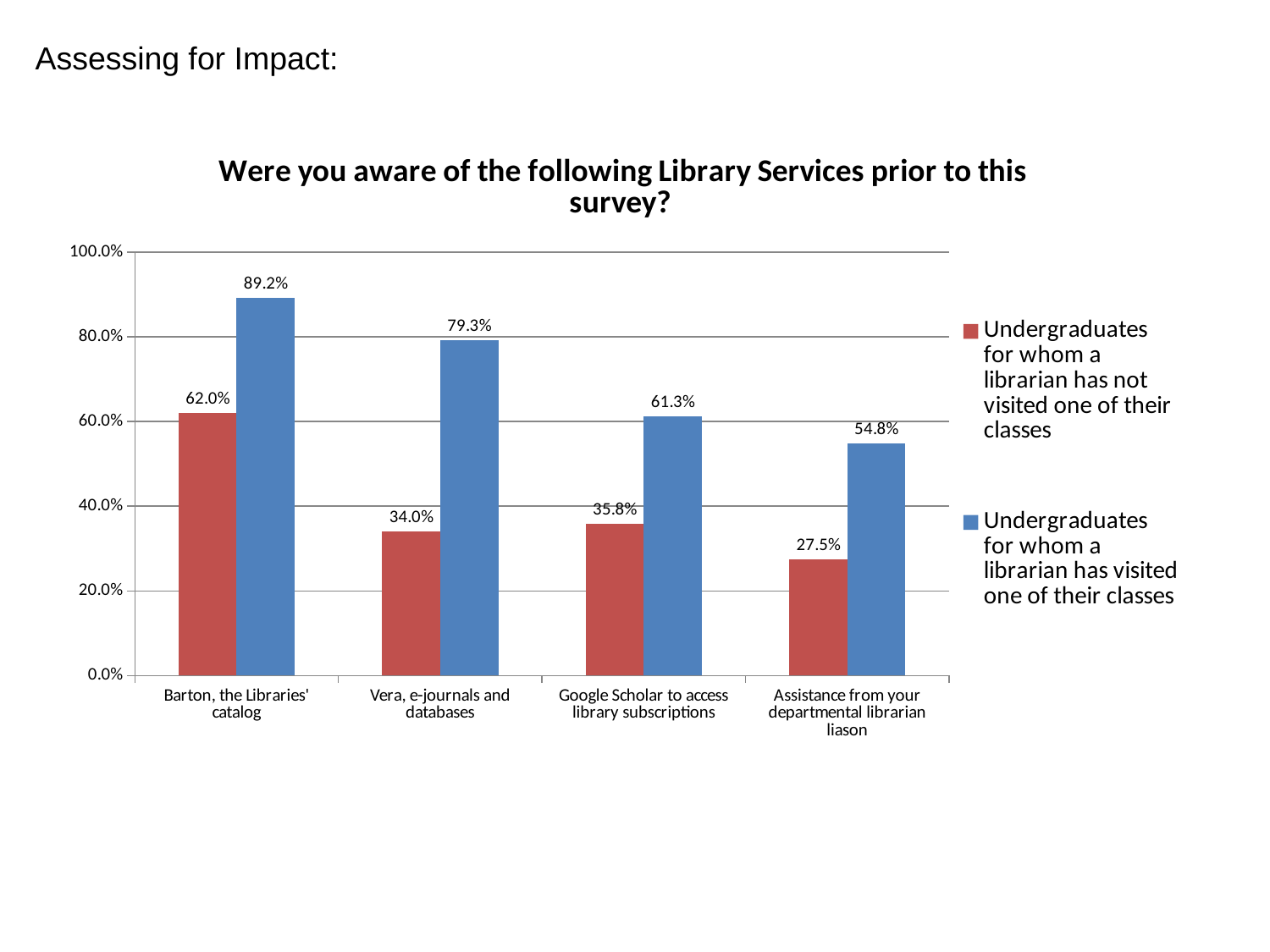

Assessing for Impact:

### Chart: Were you aware of the following Library Services prior to this survey?

| Category | Undergraduates for whom a librarian has not visited one of their classes | Undergraduates for whom a librarian has visited one of their classes |
|---|---|---|
| Barton, the Libraries' catalog | 0.6202247191011236 | 0.8917112299465246 |
| Vera, e-journals and databases | 0.3396860986547102 | 0.7930574098798399 |
| Google Scholar to access library subscriptions | 0.3576233183856515 | 0.6131191432396252 |
| Assistance from your departmental librarian liason | 0.2749719416386091 | 0.5481283422459896 |